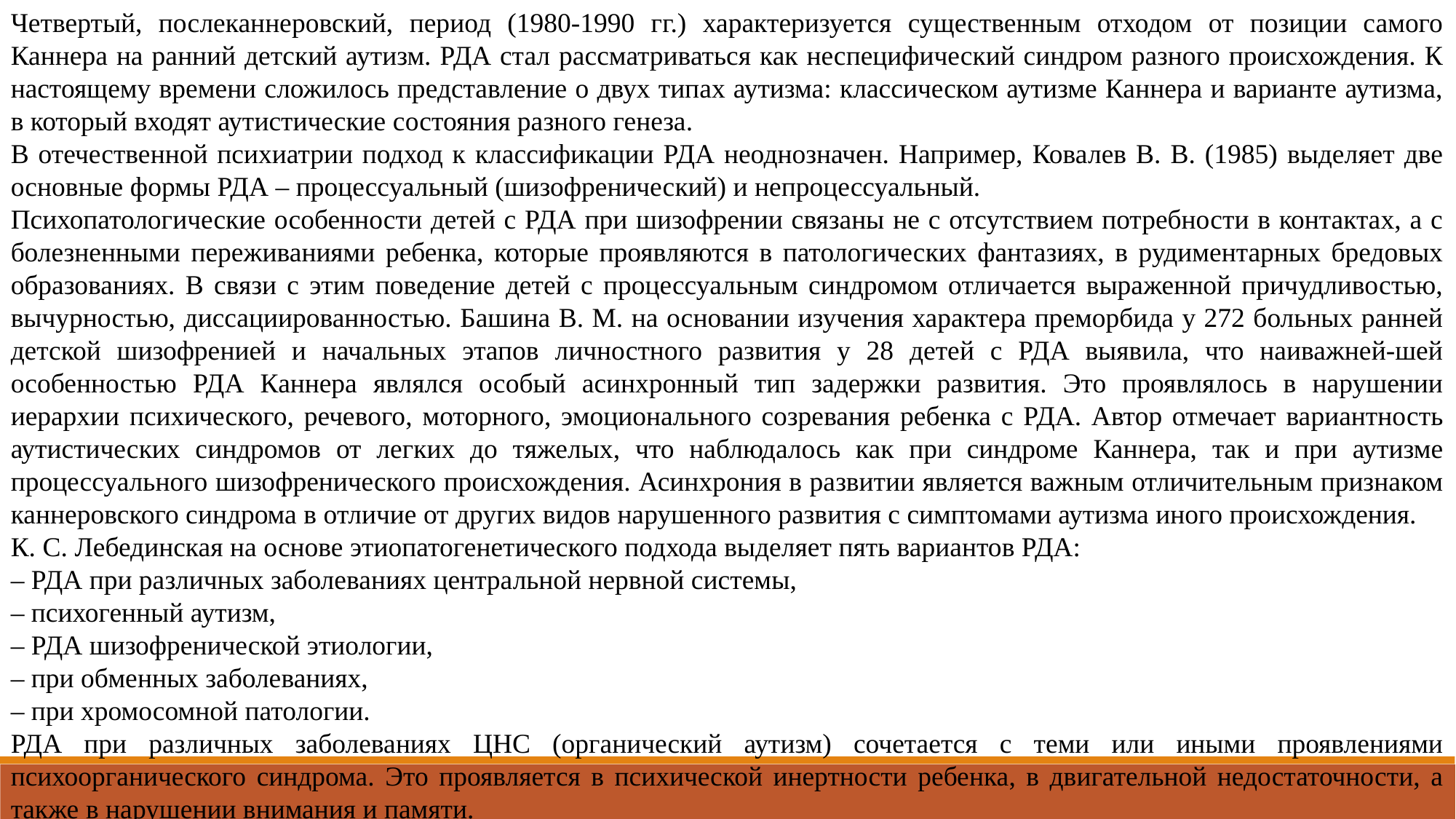

Четвертый, послеканнеровский, период (1980-1990 гг.) характеризуется существенным отходом от позиции самого Каннера на ранний детский аутизм. РДА стал рассматриваться как неспецифический синдром разного происхождения. К настоящему времени сложилось представление о двух типах аутизма: классическом аутизме Каннера и варианте аутизма, в который входят аутистические состояния разного генеза.
В отечественной психиатрии подход к классификации РДА неоднозначен. Например, Ковалев В. В. (1985) выделяет две основные формы РДА – процессуальный (шизофренический) и непроцессуальный.
Психопатологические особенности детей с РДА при шизофрении связаны не с отсутствием потребности в контактах, а с болезненными переживаниями ребенка, которые проявляются в патологических фантазиях, в рудиментарных бредовых образованиях. В связи с этим поведение детей с процессуальным синдромом отличается выраженной причудливостью, вычурностью, диссациированностью. Башина В. М. на основании изучения характера преморбида у 272 больных ранней детской шизофренией и начальных этапов личностного развития у 28 детей с РДА выявила, что наиважней-шей особенностью РДА Каннера являлся особый асинхронный тип задержки развития. Это проявлялось в нарушении иерархии психического, речевого, моторного, эмоционального созревания ребенка с РДА. Автор отмечает вариантность аутистических синдромов от легких до тяжелых, что наблюдалось как при синдроме Каннера, так и при аутизме процессуального шизофренического происхождения. Асинхрония в развитии является важным отличительным признаком каннеровского синдрома в отличие от других видов нарушенного развития с симптомами аутизма иного происхождения.
К. С. Лебединская на основе этиопатогенетического подхода выделяет пять вариантов РДА:
– РДА при различных заболеваниях центральной нервной системы,
– психогенный аутизм,
– РДА шизофренической этиологии,
– при обменных заболеваниях,
– при хромосомной патологии.
РДА при различных заболеваниях ЦНС (органический аутизм) сочетается с теми или иными проявлениями психоорганического синдрома. Это проявляется в психической инертности ребенка, в двигательной недостаточности, а также в нарушении внимания и памяти.